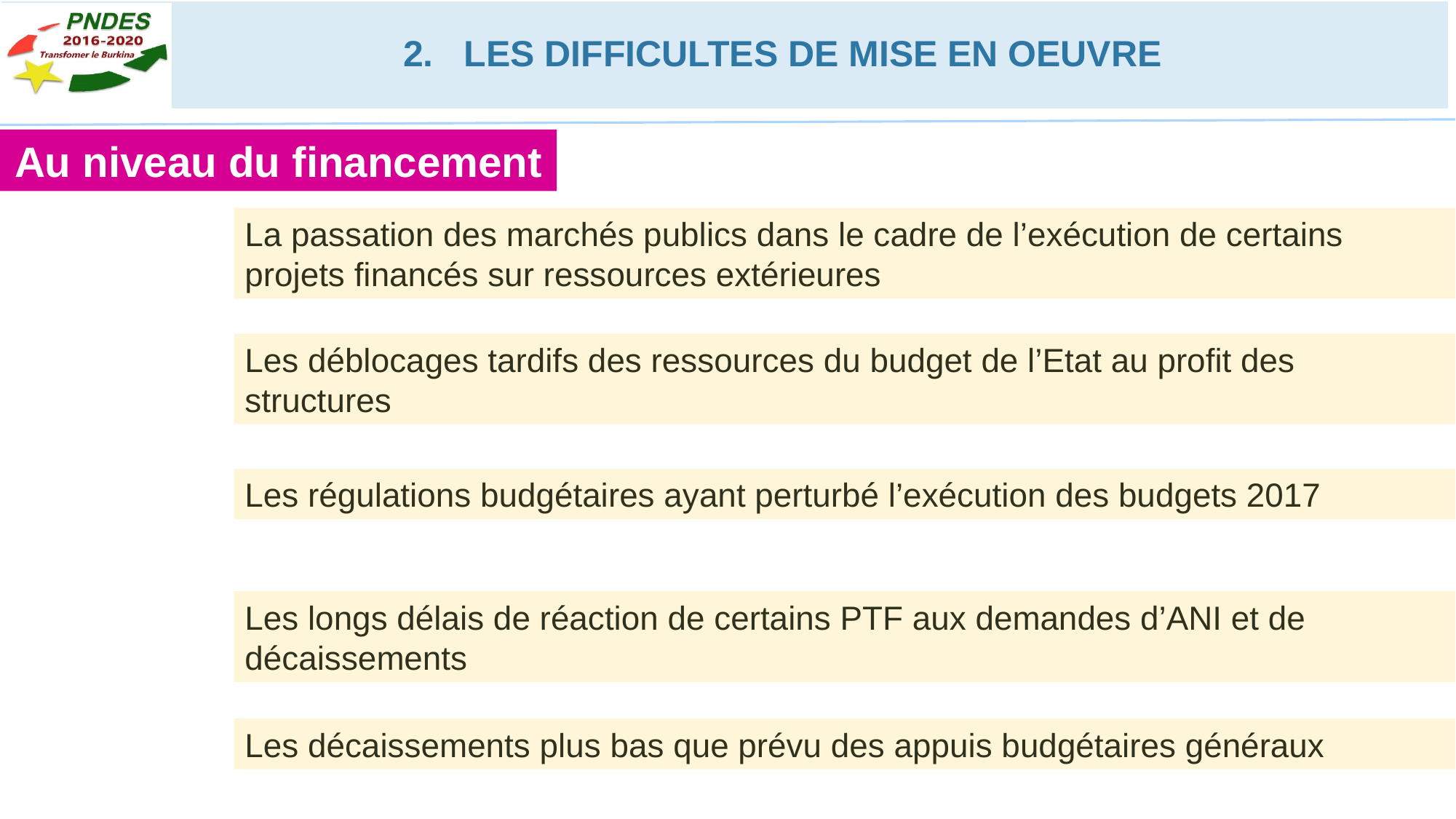

2.   LES DIFFICULTES DE MISE EN OEUVRE
Au niveau du financement
La passation des marchés publics dans le cadre de l’exécution de certains projets financés sur ressources extérieures
Les déblocages tardifs des ressources du budget de l’Etat au profit des structures
Les régulations budgétaires ayant perturbé l’exécution des budgets 2017
Les longs délais de réaction de certains PTF aux demandes d’ANI et de décaissements
Les décaissements plus bas que prévu des appuis budgétaires généraux